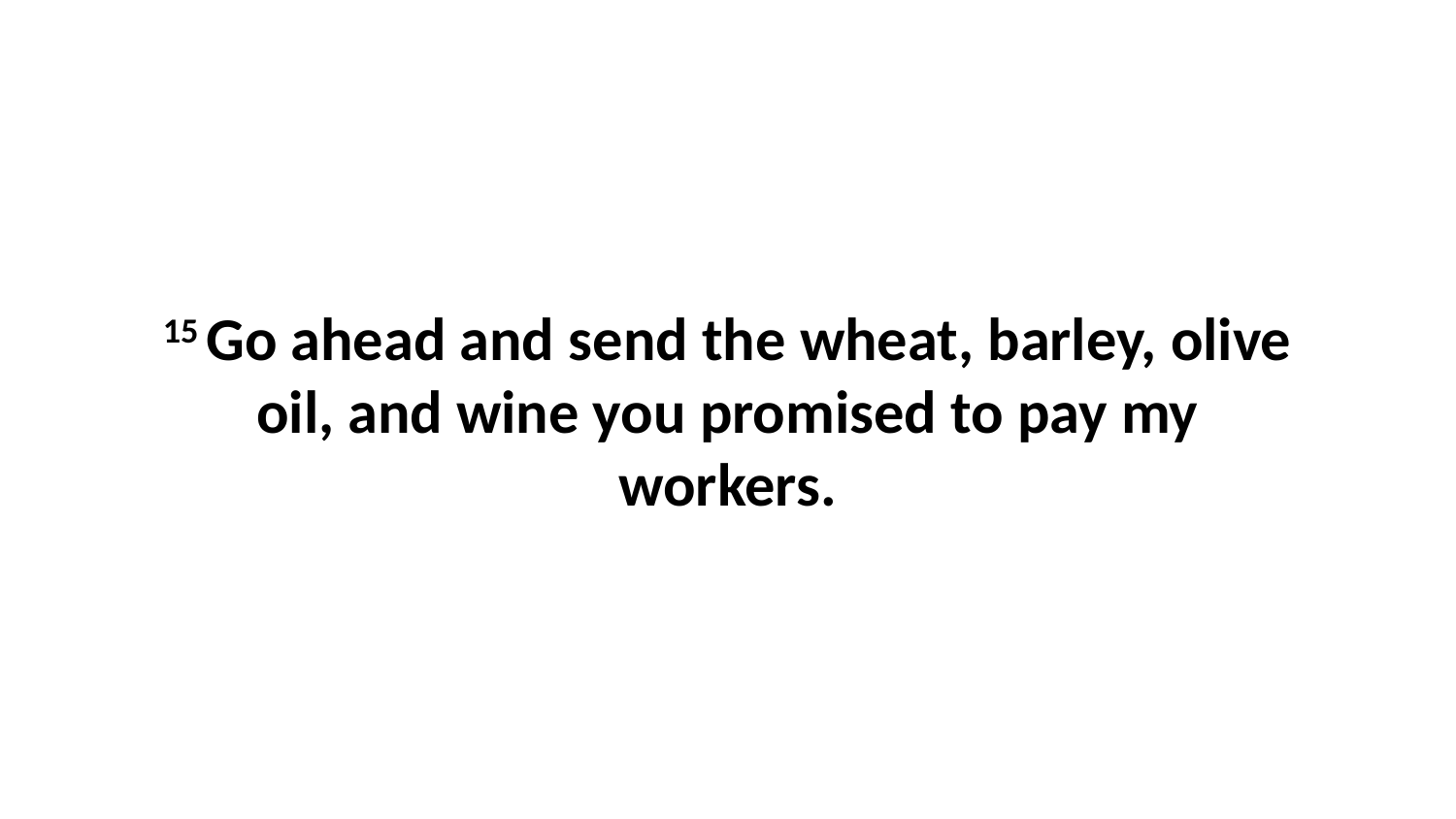

15 Go ahead and send the wheat, barley, olive oil, and wine you promised to pay my workers.